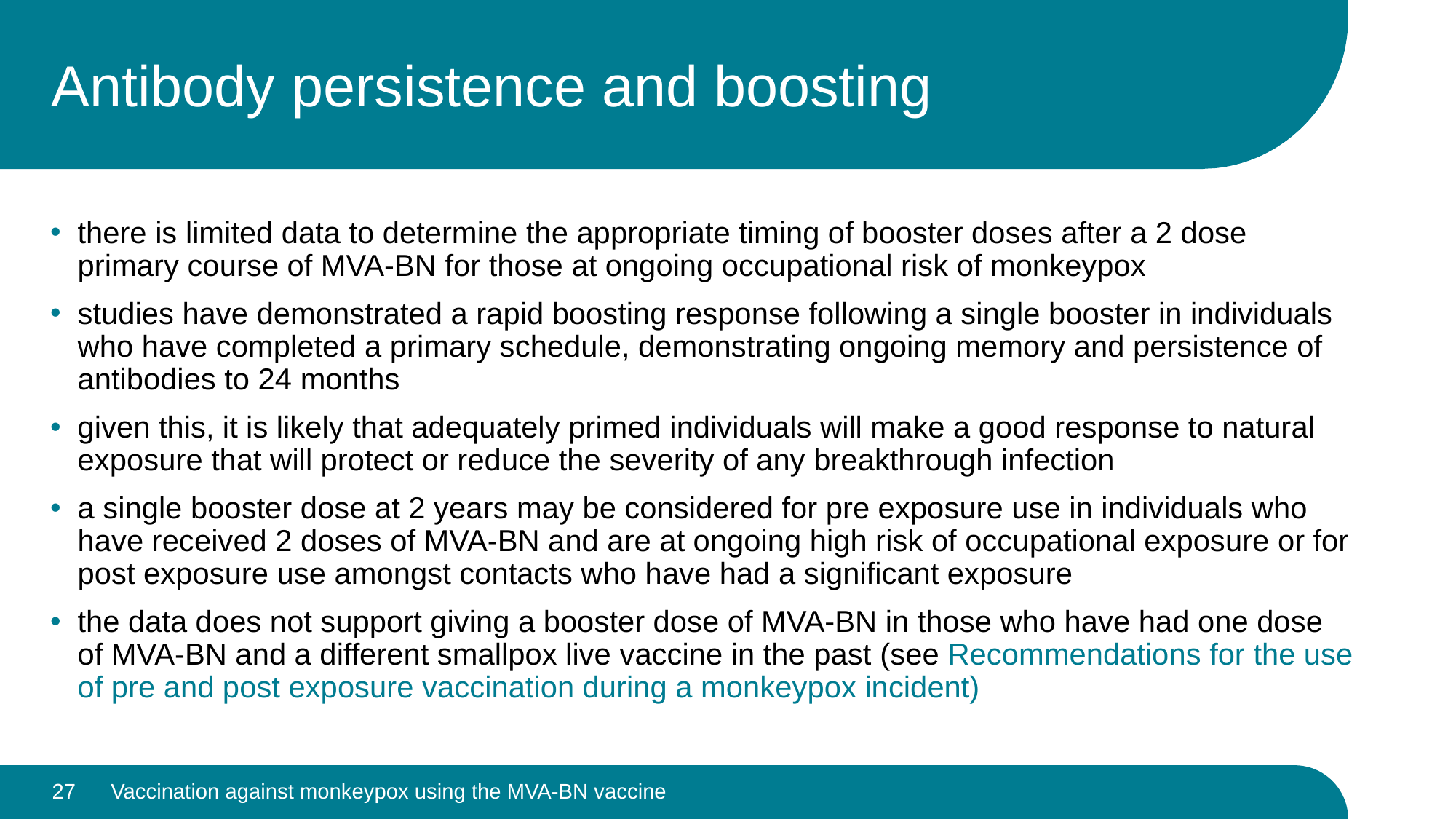

# Antibody persistence and boosting
there is limited data to determine the appropriate timing of booster doses after a 2 dose primary course of MVA-BN for those at ongoing occupational risk of monkeypox
studies have demonstrated a rapid boosting response following a single booster in individuals who have completed a primary schedule, demonstrating ongoing memory and persistence of antibodies to 24 months
given this, it is likely that adequately primed individuals will make a good response to natural exposure that will protect or reduce the severity of any breakthrough infection
a single booster dose at 2 years may be considered for pre exposure use in individuals who have received 2 doses of MVA-BN and are at ongoing high risk of occupational exposure or for post exposure use amongst contacts who have had a significant exposure
the data does not support giving a booster dose of MVA-BN in those who have had one dose of MVA-BN and a different smallpox live vaccine in the past (see Recommendations for the use of pre and post exposure vaccination during a monkeypox incident)
27
Vaccination against monkeypox using the MVA-BN vaccine